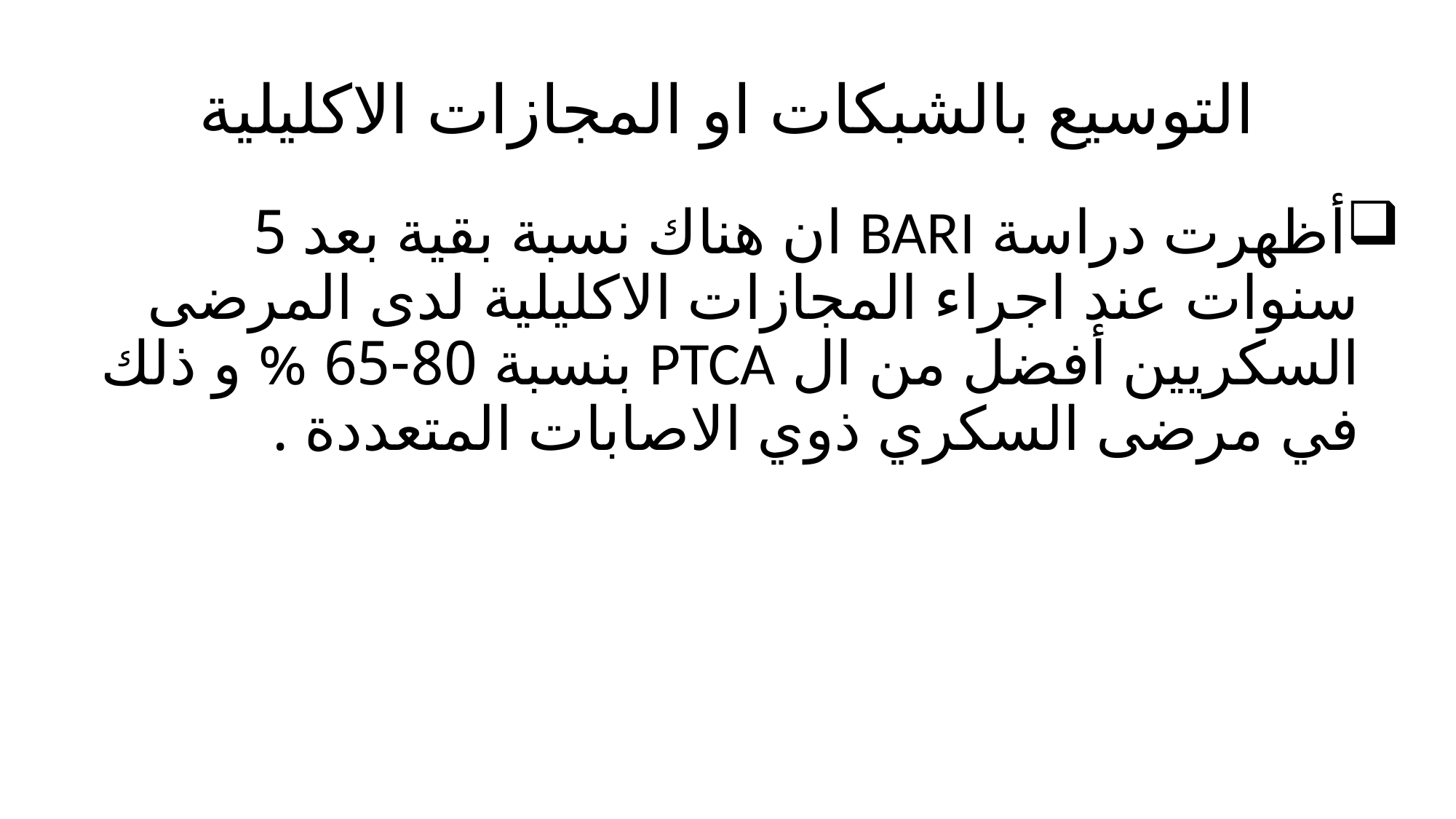

# التوسيع بالشبكات او المجازات الاكليلية
أظهرت دراسة BARI ان هناك نسبة بقية بعد 5 سنوات عند اجراء المجازات الاكليلية لدى المرضى السكريين أفضل من ال PTCA بنسبة 80-65 % و ذلك في مرضى السكري ذوي الاصابات المتعددة .